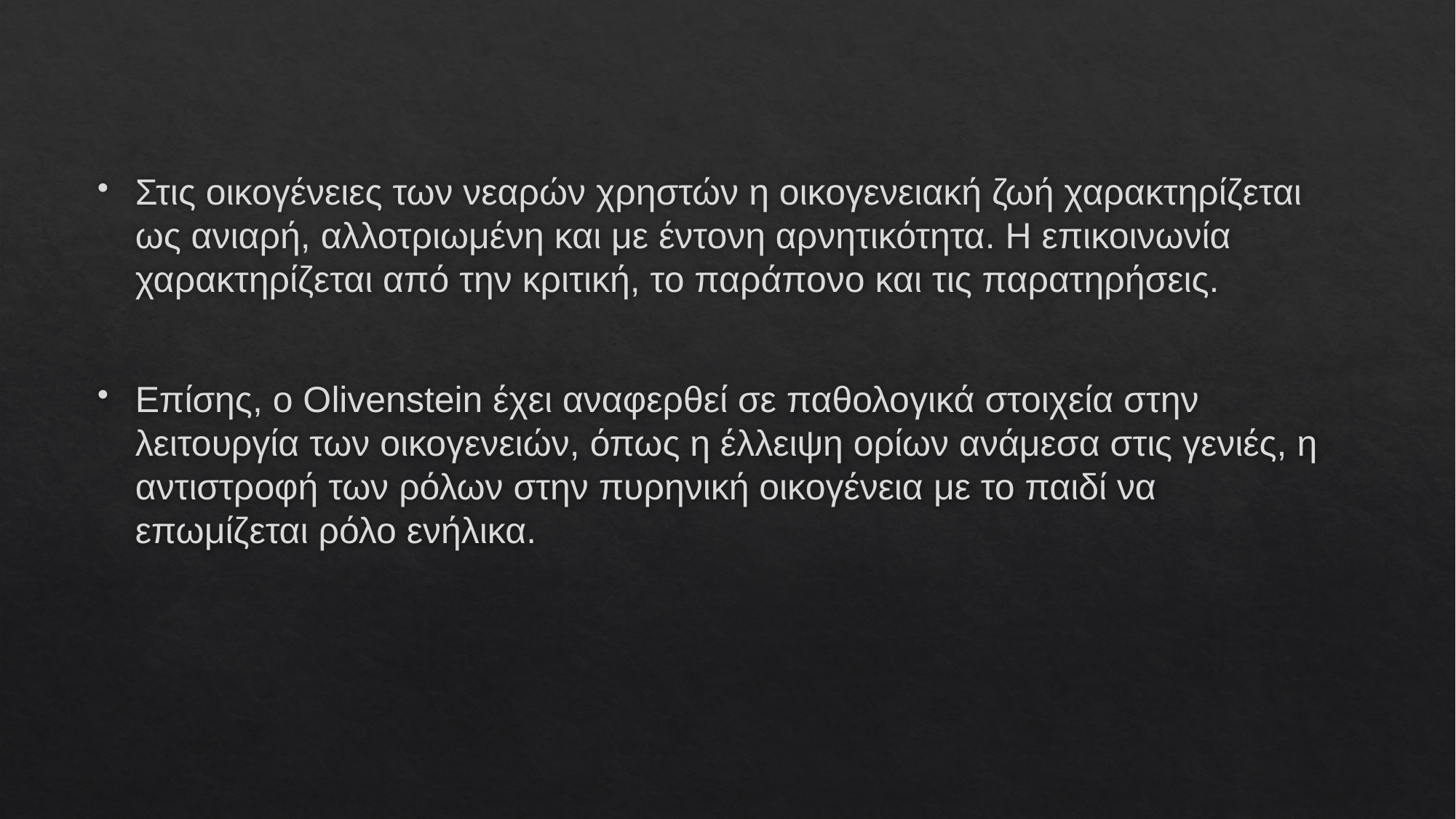

Στις οικογένειες των νεαρών χρηστών η οικογενειακή ζωή χαρακτηρίζεται ως ανιαρή, αλλοτριωμένη και με έντονη αρνητικότητα. Η επικοινωνία χαρακτηρίζεται από την κριτική, το παράπονο και τις παρατηρήσεις.

Επίσης, ο Olivenstein έχει αναφερθεί σε παθολογικά στοιχεία στην λειτουργία των οικογενειών, όπως η έλλειψη ορίων ανάμεσα στις γενιές, η αντιστροφή των ρόλων στην πυρηνική οικογένεια με το παιδί να επωμίζεται ρόλο ενήλικα.